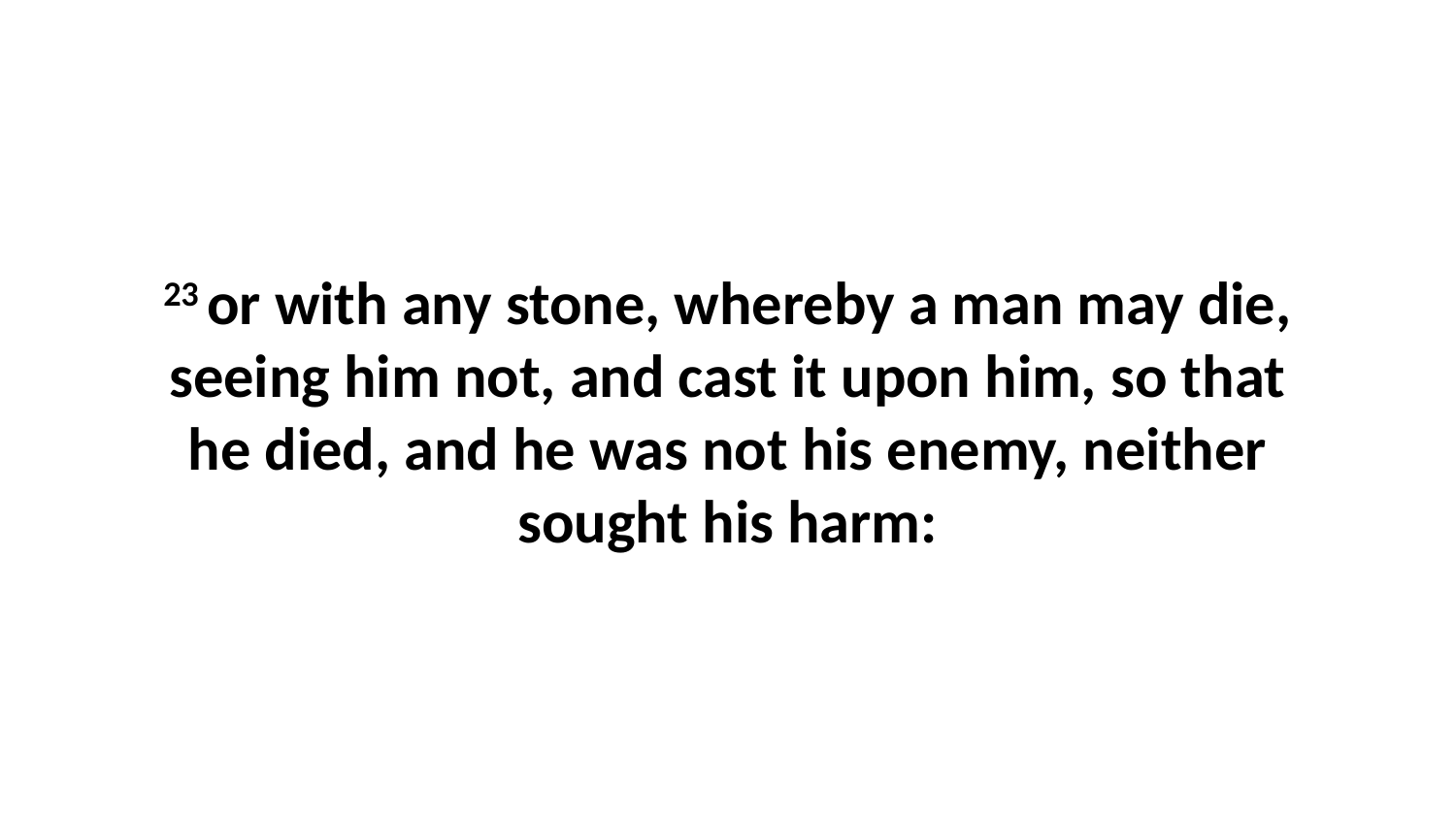

23 or with any stone, whereby a man may die, seeing him not, and cast it upon him, so that he died, and he was not his enemy, neither sought his harm: